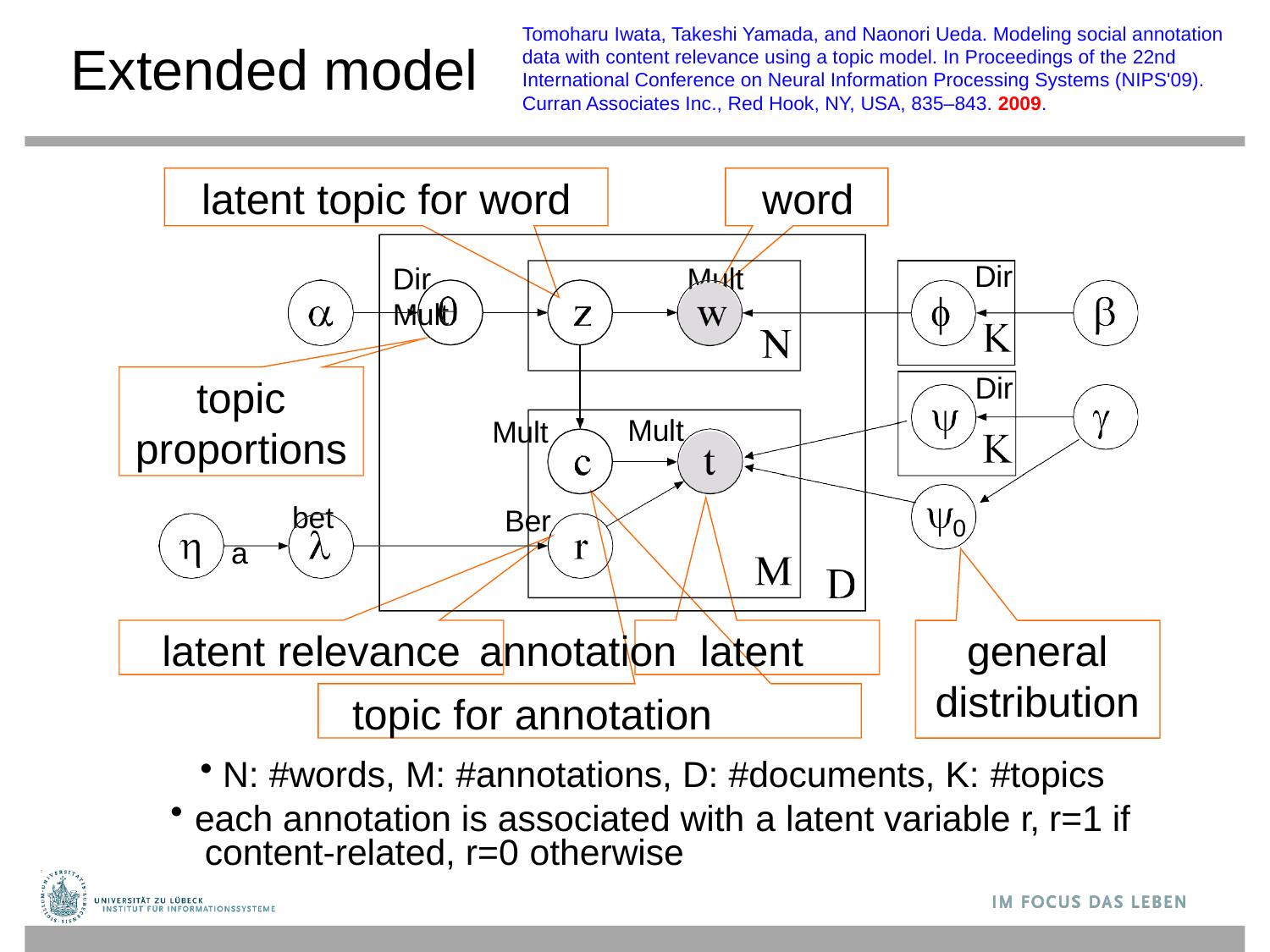

Tomoharu Iwata, Takeshi Yamada, and Naonori Ueda. Modeling social annotation data with content relevance using a topic model. In Proceedings of the 22nd International Conference on Neural Information Processing Systems (NIPS'09). Curran Associates Inc., Red Hook, NY, USA, 835–843. 2009.
# Extended model

latent topic for word	word
Dir	Mult	Mult

Dir

Dir
topic  proportions
beta

Mult
Mult

Ber
0

latent relevance	annotation  latent topic for annotation
general  distribution

N: #words, M: #annotations, D: #documents, K: #topics
each annotation is associated with a latent variable r, r=1 if  content-related, r=0 otherwise
33